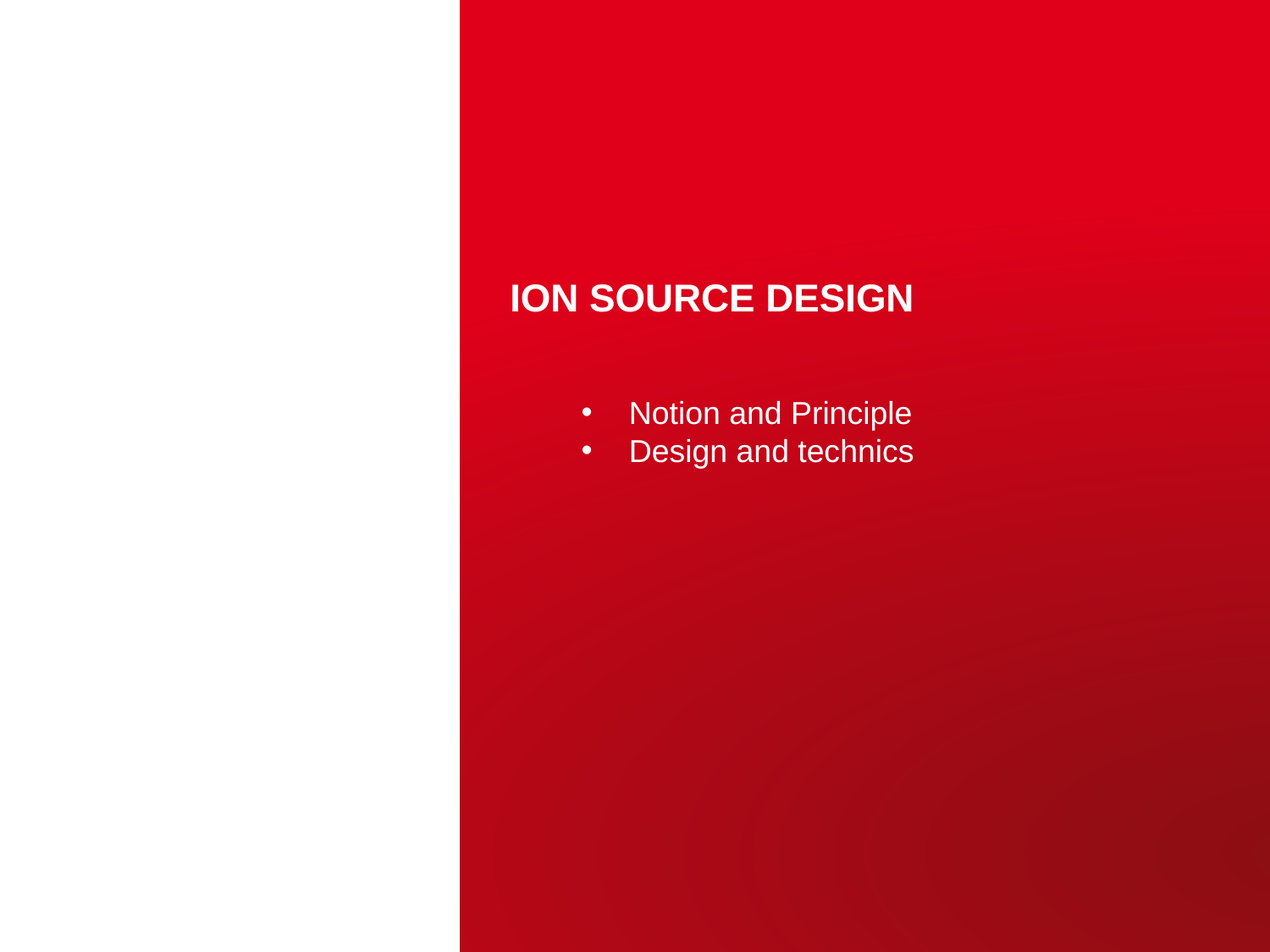

# Ion source design
Notion and Principle
Design and technics